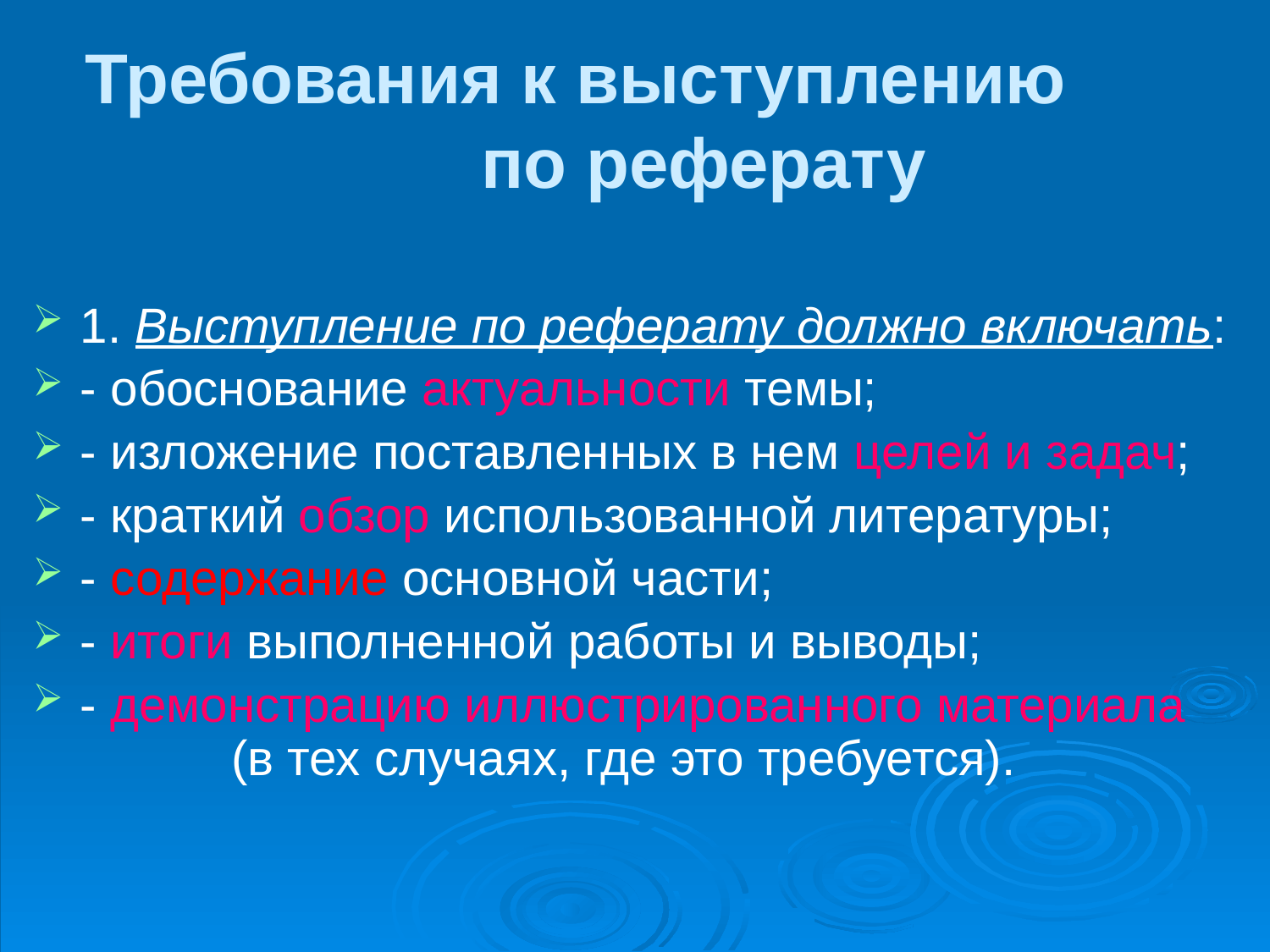

# Требования к выступлению              по реферату
1. Выступление по реферату должно включать:
- обоснование актуальности темы;
- изложение поставленных в нем целей и задач;
- краткий обзор использованной литературы;
- содержание основной части;
- итоги выполненной работы и выводы;
- демонстрацию иллюстрированного материала               (в тех случаях, где это требуется).